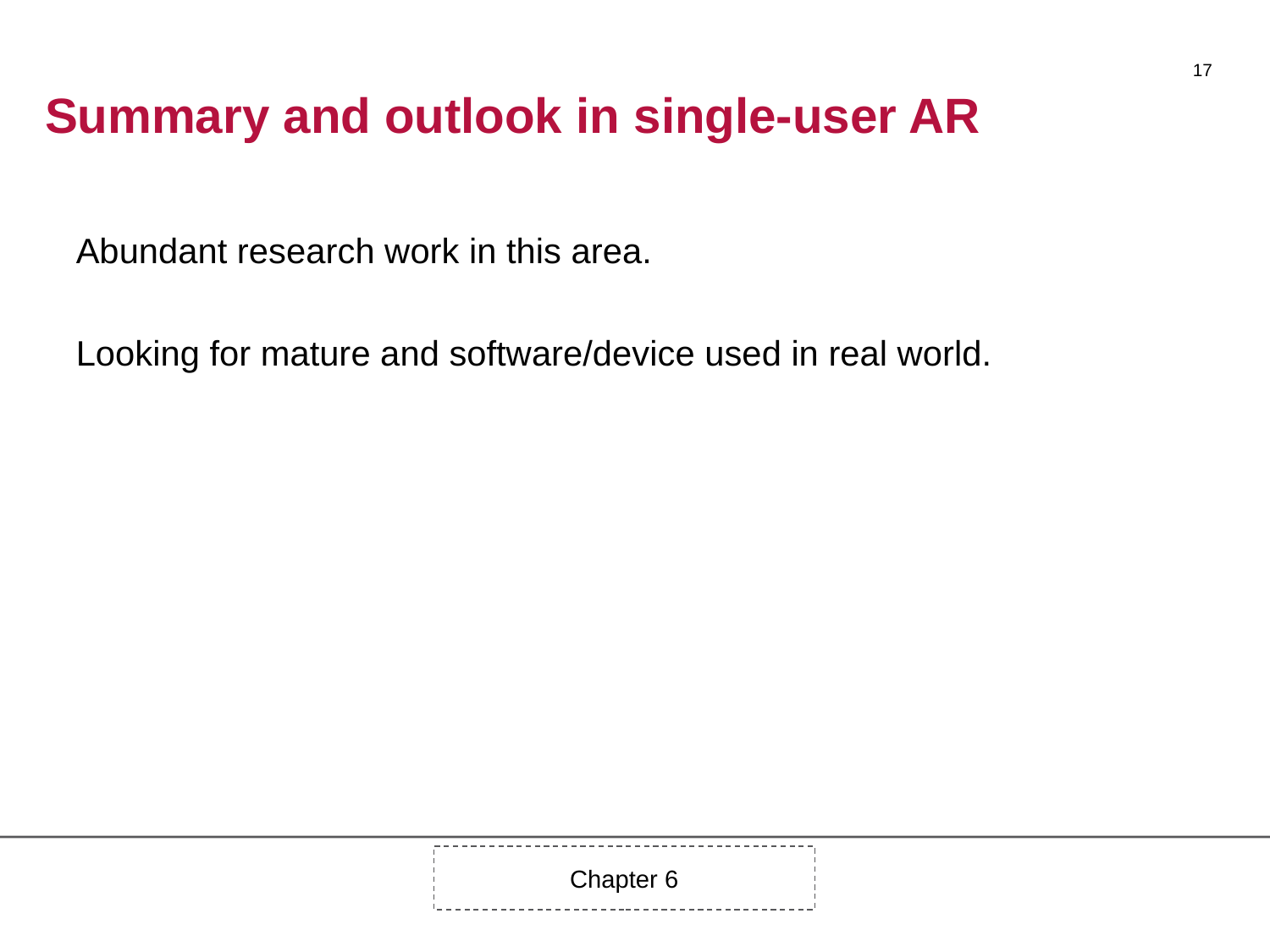

17
# Summary and outlook in single-user AR
Abundant research work in this area.

Looking for mature and software/device used in real world.